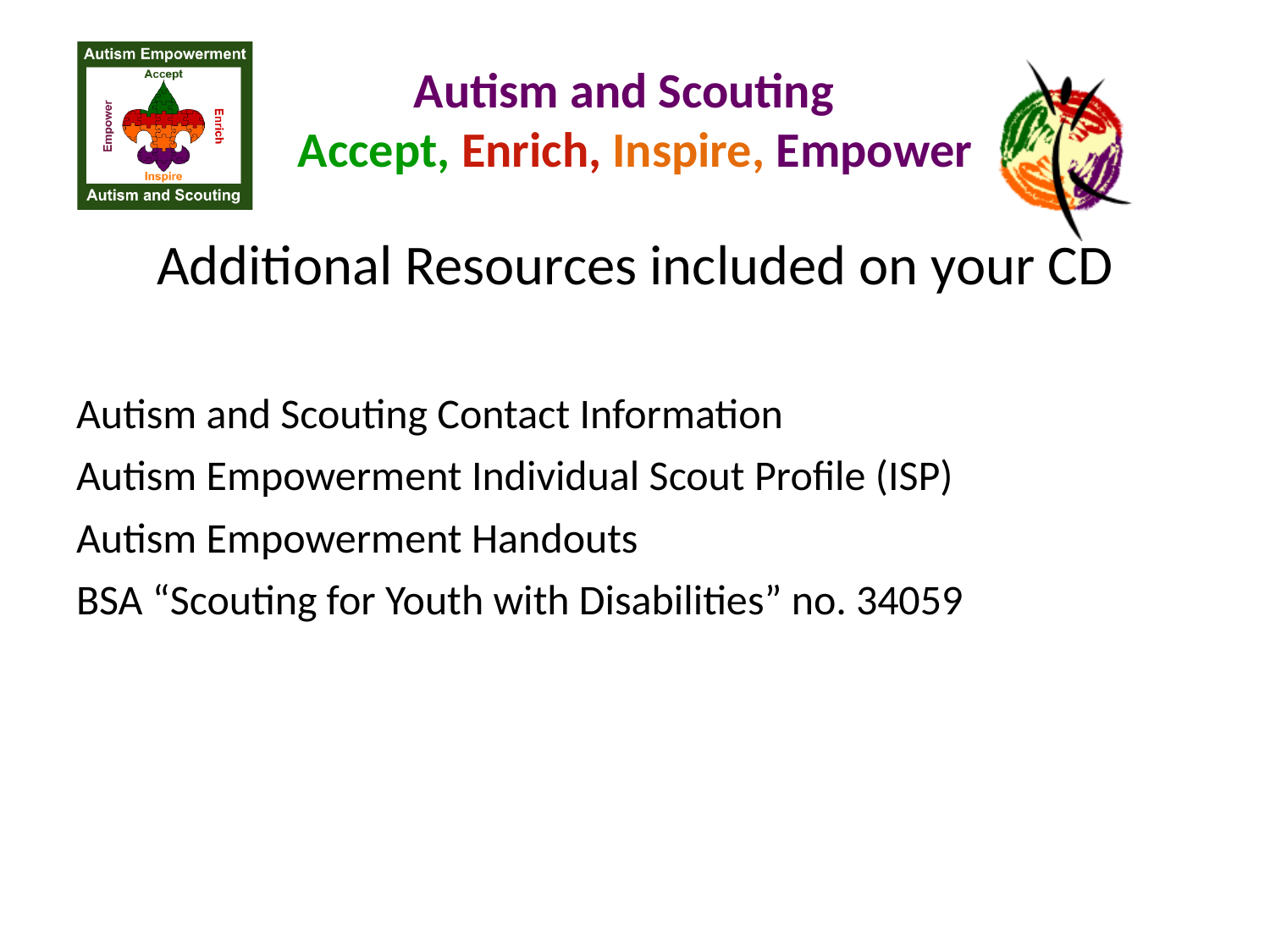

# Autism and Scouting Accept, Enrich, Inspire, Empower

Additional Resources included on your CD

Autism and Scouting Contact Information
Autism Empowerment Individual Scout Profile (ISP)
Autism Empowerment Handouts
BSA “Scouting for Youth with Disabilities” no. 34059